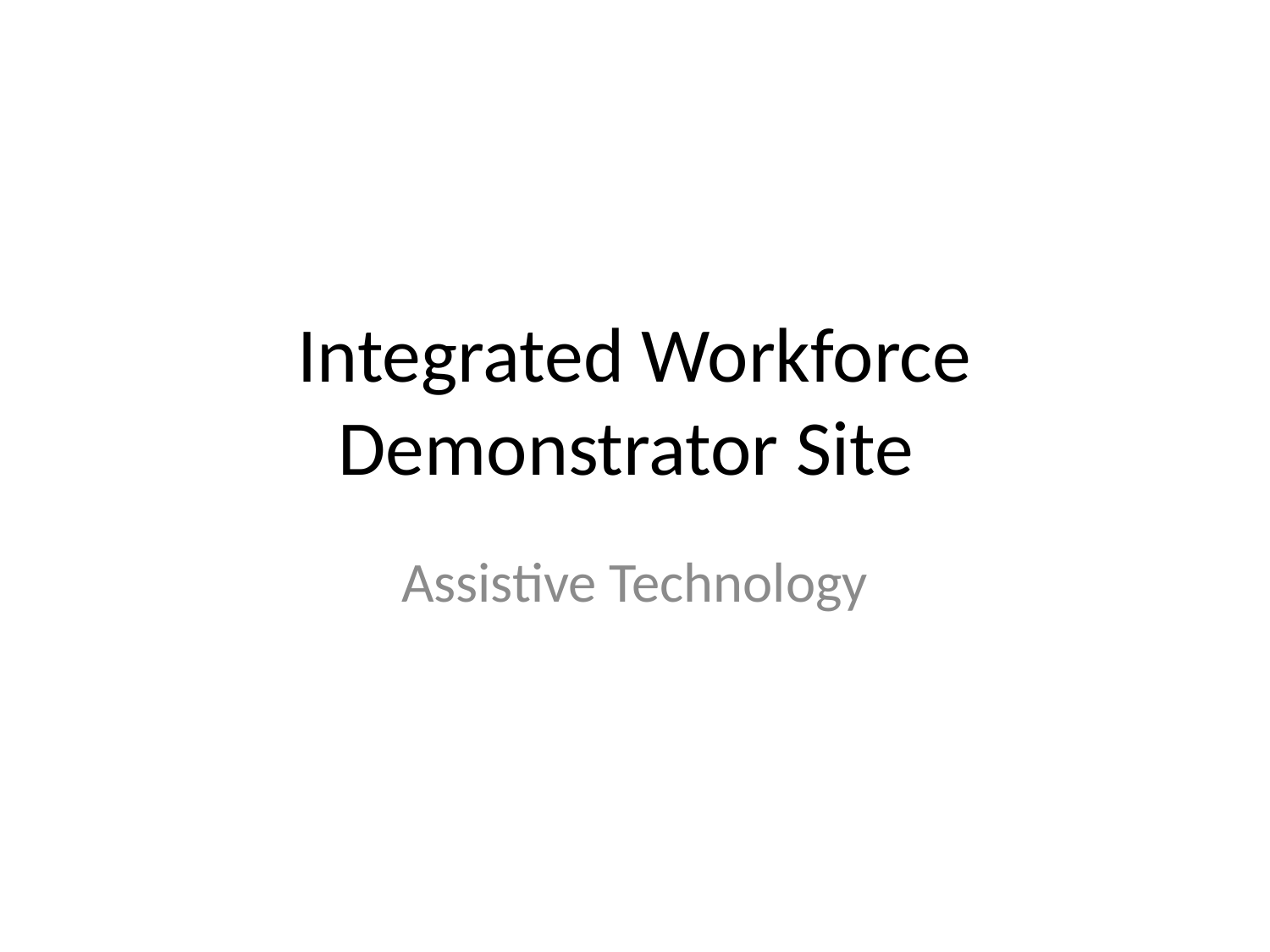

# Integrated Workforce Demonstrator Site
Assistive Technology